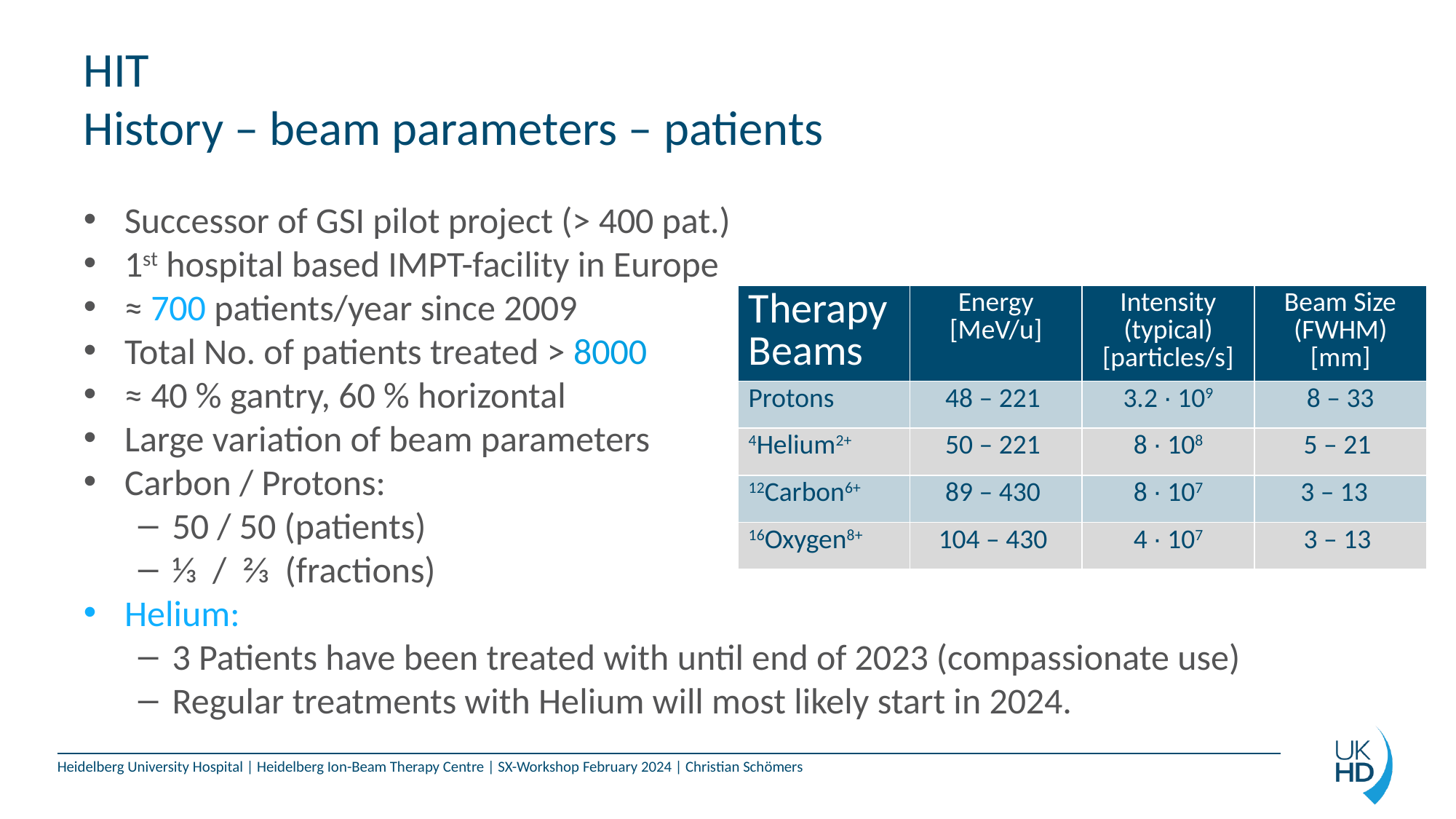

# HIT History – beam parameters – patients
Successor of GSI pilot project (> 400 pat.)
1st hospital based IMPT-facility in Europe
≈ 700 patients/year since 2009
Total No. of patients treated > 8000
≈ 40 % gantry, 60 % horizontal
Large variation of beam parameters
Carbon / Protons:
50 / 50 (patients)
1⁄3  /  2⁄3  (fractions)
Helium:
3 Patients have been treated with until end of 2023 (compassionate use)
Regular treatments with Helium will most likely start in 2024.

| Therapy Beams | Energy [MeV/u] | Intensity (typical) [particles/s] | Beam Size (FWHM) [mm] |
| --- | --- | --- | --- |
| Protons | 48 – 221 | 3.2 ∙ 109 | 8 – 33 |
| 4Helium2+ | 50 – 221 | 8 ∙ 108 | 5 – 21 |
| 12Carbon6+ | 89 – 430 | 8 ∙ 107 | 3 – 13 |
| 16Oxygen8+ | 104 – 430 | 4 ∙ 107 | 3 – 13 |